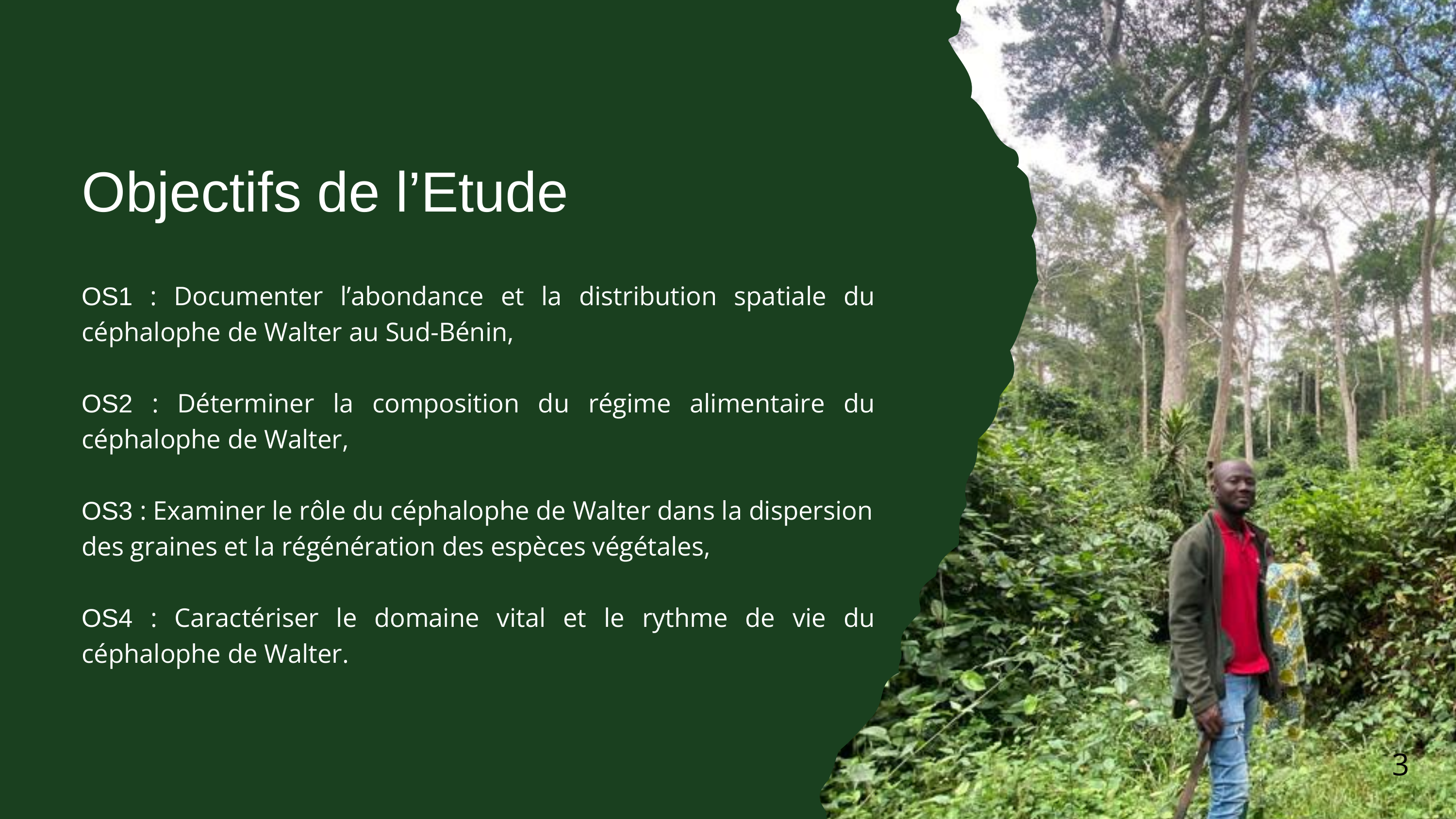

Objectifs de l’Etude
OS1 : Documenter l’abondance et la distribution spatiale du céphalophe de Walter au Sud-Bénin,

OS2 : Déterminer la composition du régime alimentaire du céphalophe de Walter,

OS3 : Examiner le rôle du céphalophe de Walter dans la dispersion des graines et la régénération des espèces végétales,

OS4 : Caractériser le domaine vital et le rythme de vie du céphalophe de Walter.

3